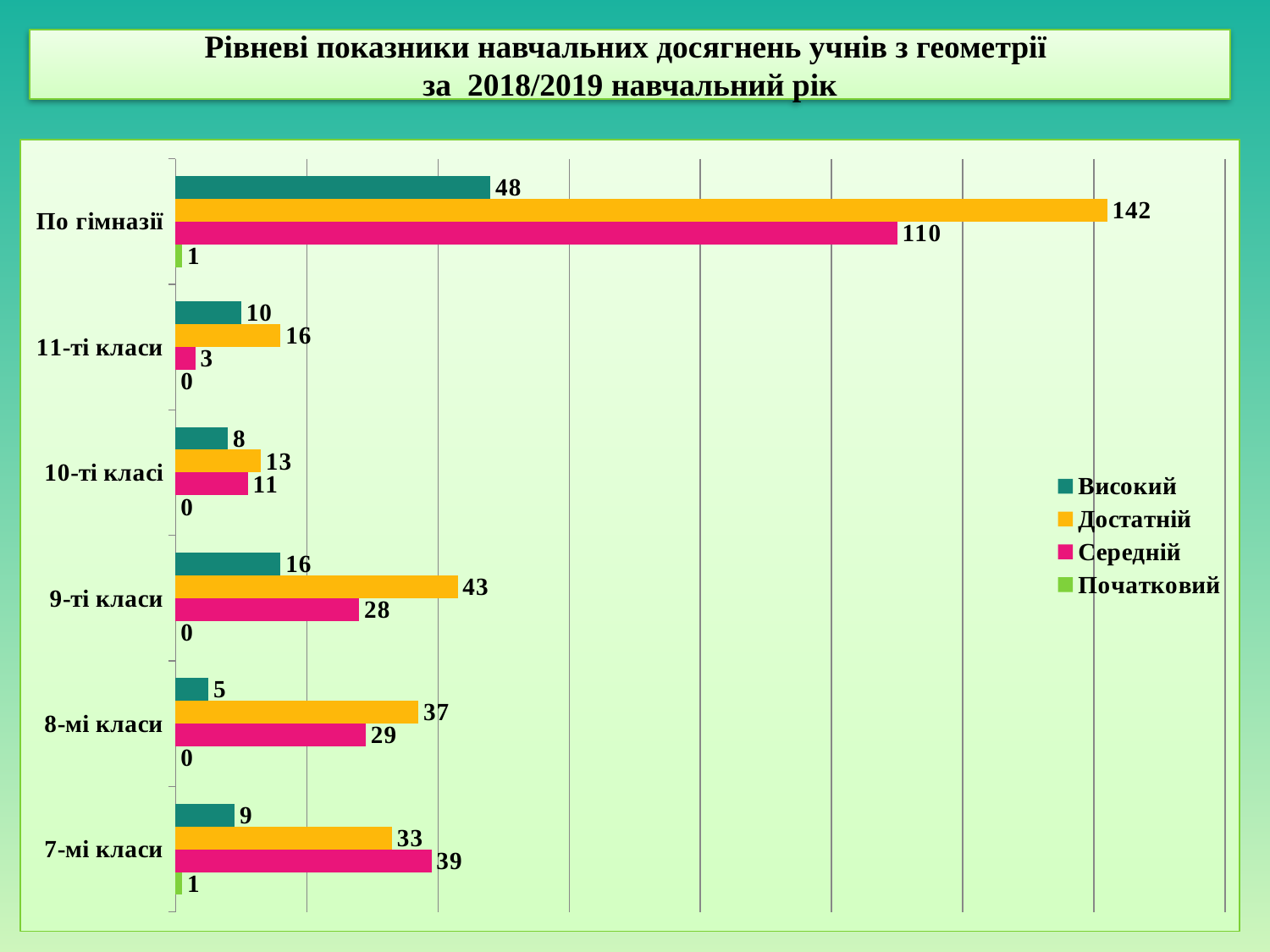

# Рівневі показники навчальних досягнень учнів з геометрії за  2018/2019 навчальний рік

### Chart

| Category | Початковий | Середній | Достатній | Високий |
|---|---|---|---|---|
| 7-мі класи | 1.0 | 39.0 | 33.0 | 9.0 |
| 8-мі класи | 0.0 | 29.0 | 37.0 | 5.0 |
| 9-ті класи | 0.0 | 28.0 | 43.0 | 16.0 |
| 10-ті класі | 0.0 | 11.0 | 13.0 | 8.0 |
| 11-ті класи | 0.0 | 3.0 | 16.0 | 10.0 |
| По гімназії | 1.0 | 110.0 | 142.0 | 48.0 |